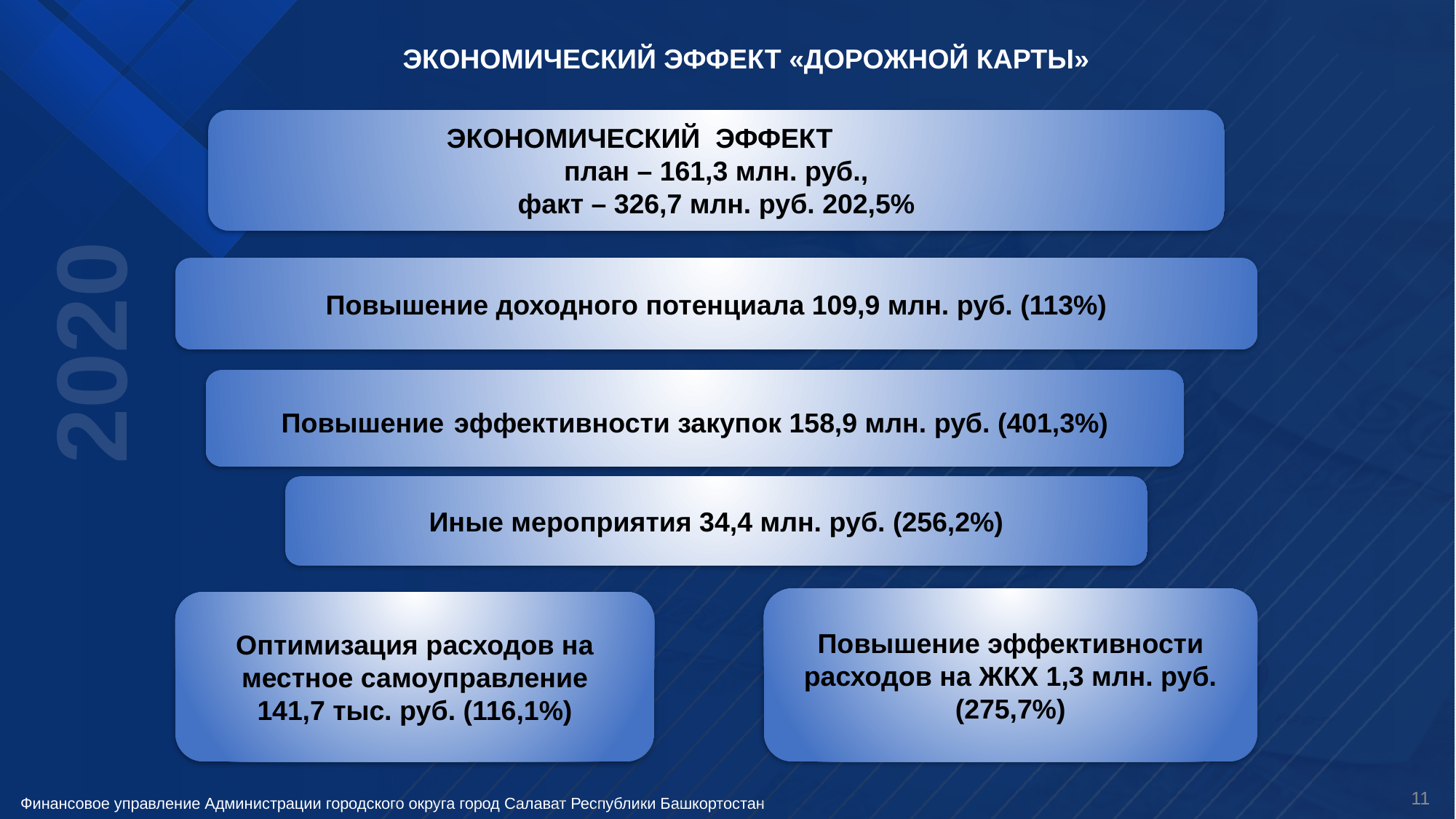

ЭКОНОМИЧЕСКИЙ ЭФФЕКТ «ДОРОЖНОЙ КАРТЫ»
ЭКОНОМИЧЕСКИЙ  ЭФФЕКТ
план – 161,3 млн. руб.,
факт – 326,7 млн. руб. 202,5%
Повышение доходного потенциала 109,9 млн. руб. (113%)
2020
Повышение эффективности закупок 158,9 млн. руб. (401,3%)
Иные мероприятия 34,4 млн. руб. (256,2%)
Повышение эффективности расходов на ЖКХ 1,3 млн. руб. (275,7%)
Оптимизация расходов на местное самоуправление
141,7 тыс. руб. (116,1%)

11